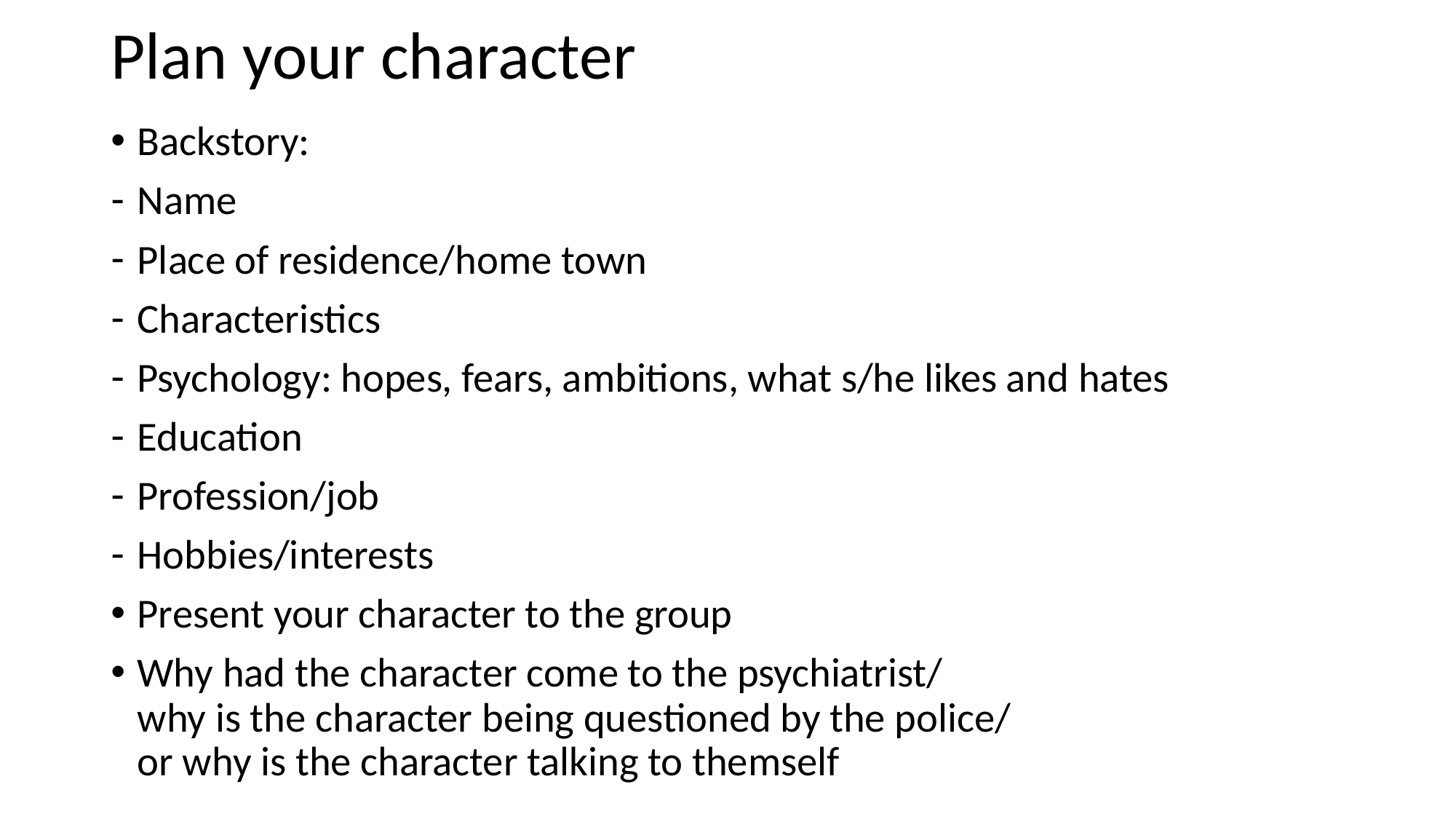

# Plan your character
Backstory:
Name
Place of residence/home town
Characteristics
Psychology: hopes, fears, ambitions, what s/he likes and hates
Education
Profession/job
Hobbies/interests
Present your character to the group
Why had the character come to the psychiatrist/
why is the character being questioned by the police/
or why is the character talking to themself